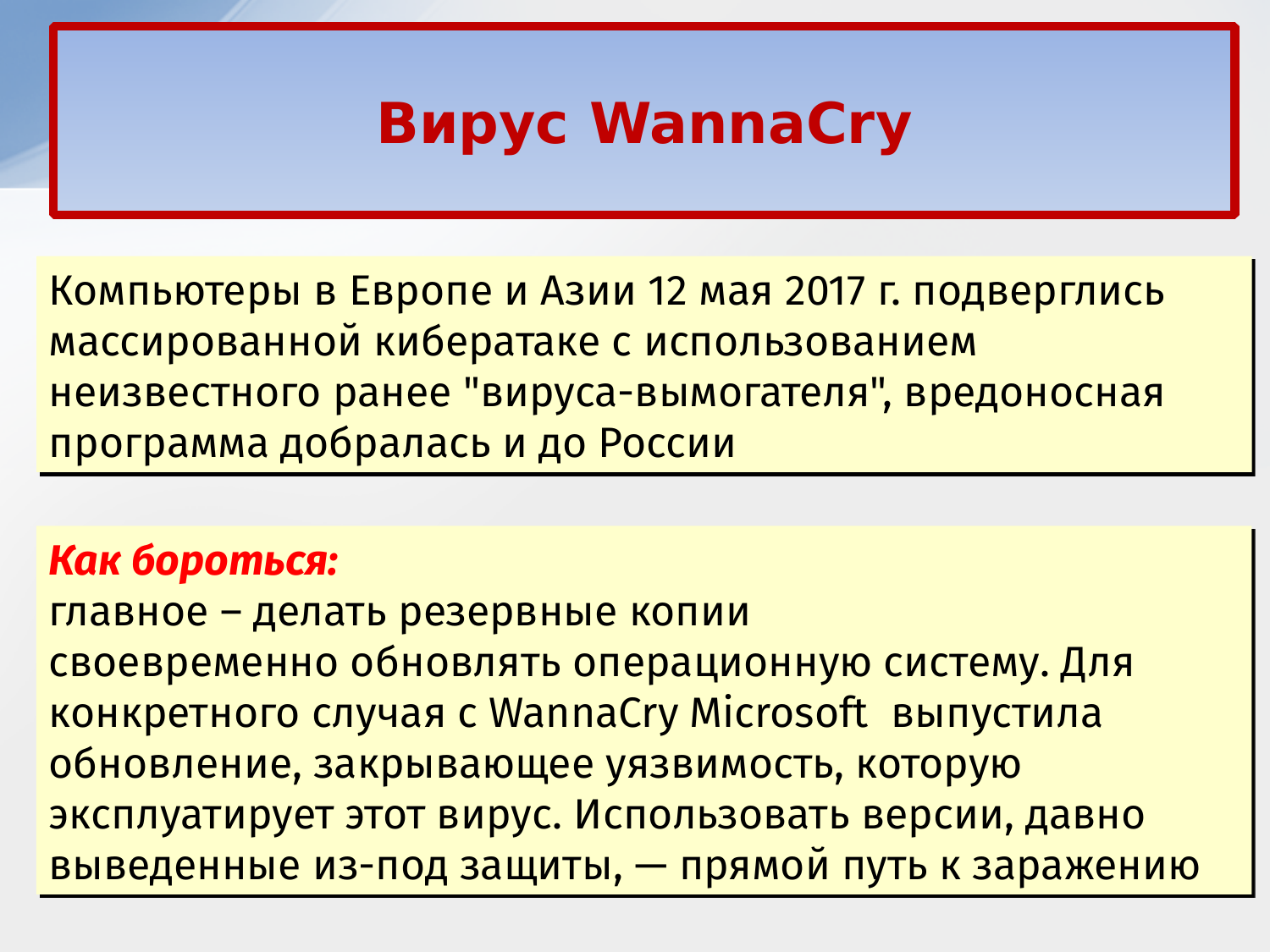

Вирус WannaCry
Компьютеры в Европе и Азии 12 мая 2017 г. подверглись массированной кибератаке с использованием неизвестного ранее "вируса-вымогателя", вредоносная программа добралась и до России
Как бороться:
главное – делать резервные копии
своевременно обновлять операционную систему. Для конкретного случая с WannaCry Microsoft  выпустила обновление, закрывающее уязвимость, которую эксплуатирует этот вирус. Использовать версии, давно выведенные из-под защиты, — прямой путь к заражению